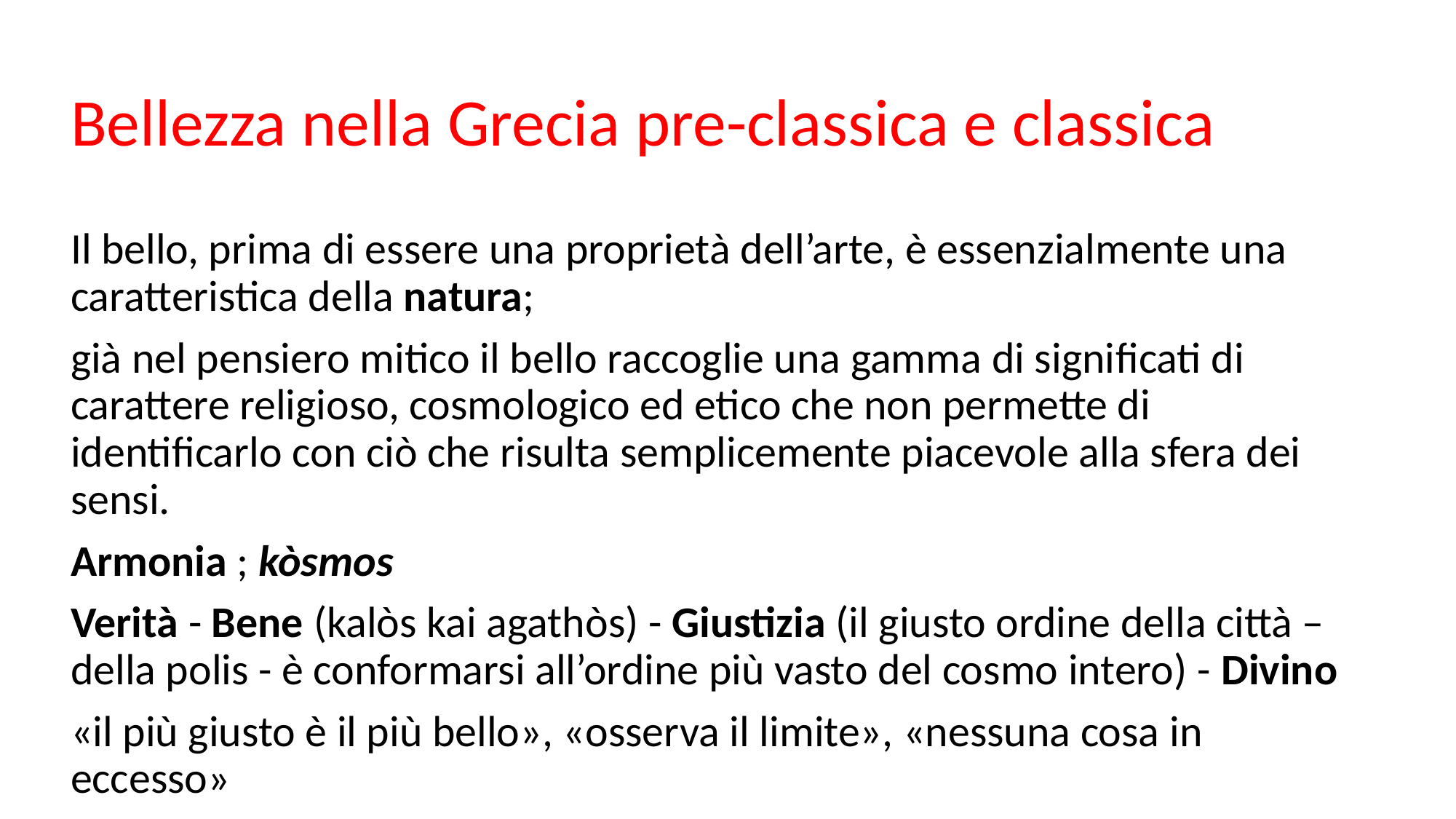

# Bellezza nella Grecia pre-classica e classica
Il bello, prima di essere una proprietà dell’arte, è essenzialmente una caratteristica della natura;
già nel pensiero mitico il bello raccoglie una gamma di signiﬁcati di carattere religioso, cosmologico ed etico che non permette di identiﬁcarlo con ciò che risulta semplicemente piacevole alla sfera dei sensi.
Armonia ; kòsmos
Verità - Bene (kalòs kai agathòs) - Giustizia (il giusto ordine della città – della polis - è conformarsi all’ordine più vasto del cosmo intero) - Divino
«il più giusto è il più bello», «osserva il limite», «nessuna cosa in eccesso»